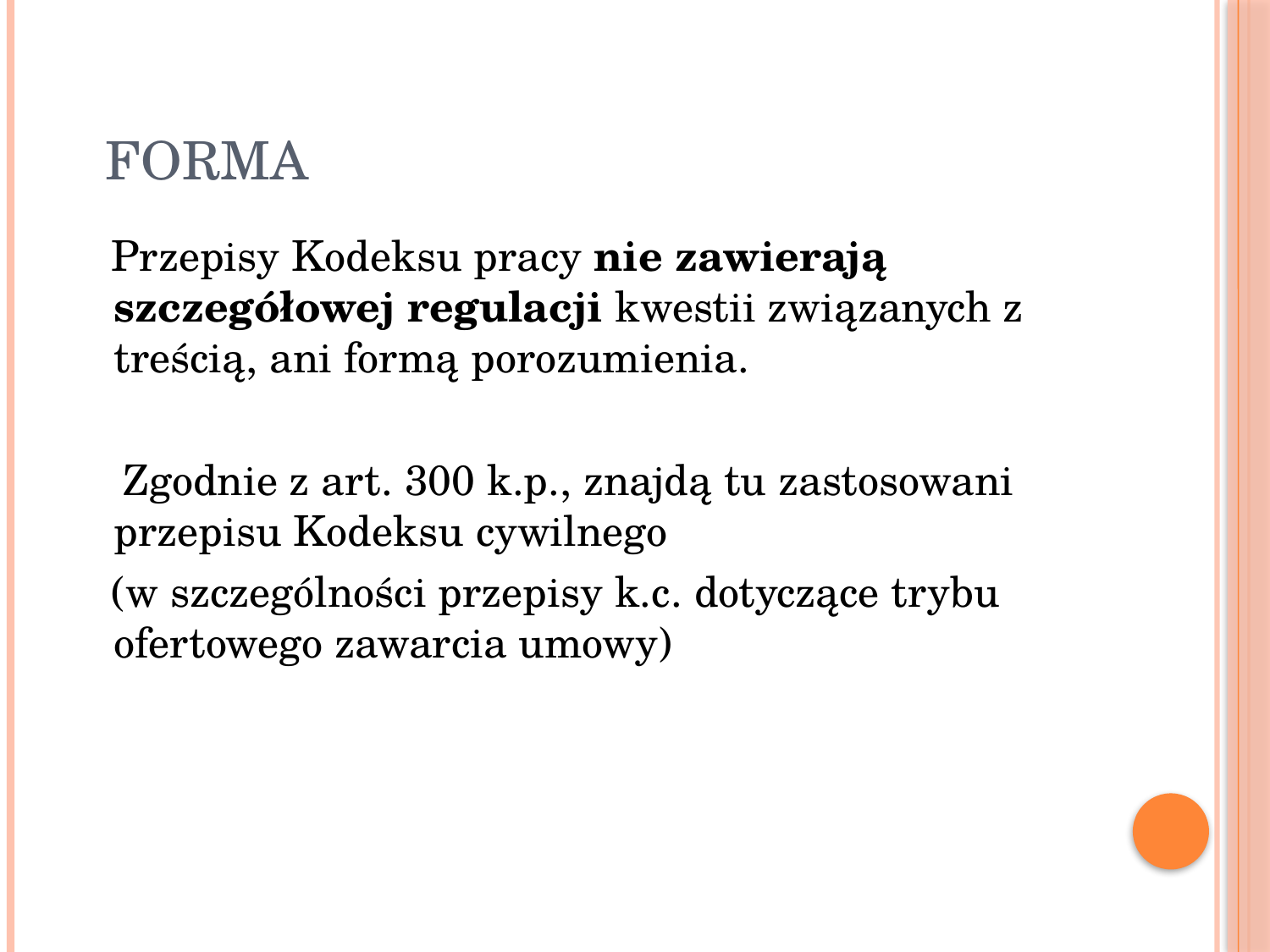

# FORMA
   Przepisy Kodeksu pracy nie zawierają szczegółowej regulacji kwestii związanych z treścią, ani formą porozumienia.

    Zgodnie z art. 300 k.p., znajdą tu zastosowani przepisu Kodeksu cywilnego
   (w szczególności przepisy k.c. dotyczące trybu ofertowego zawarcia umowy)